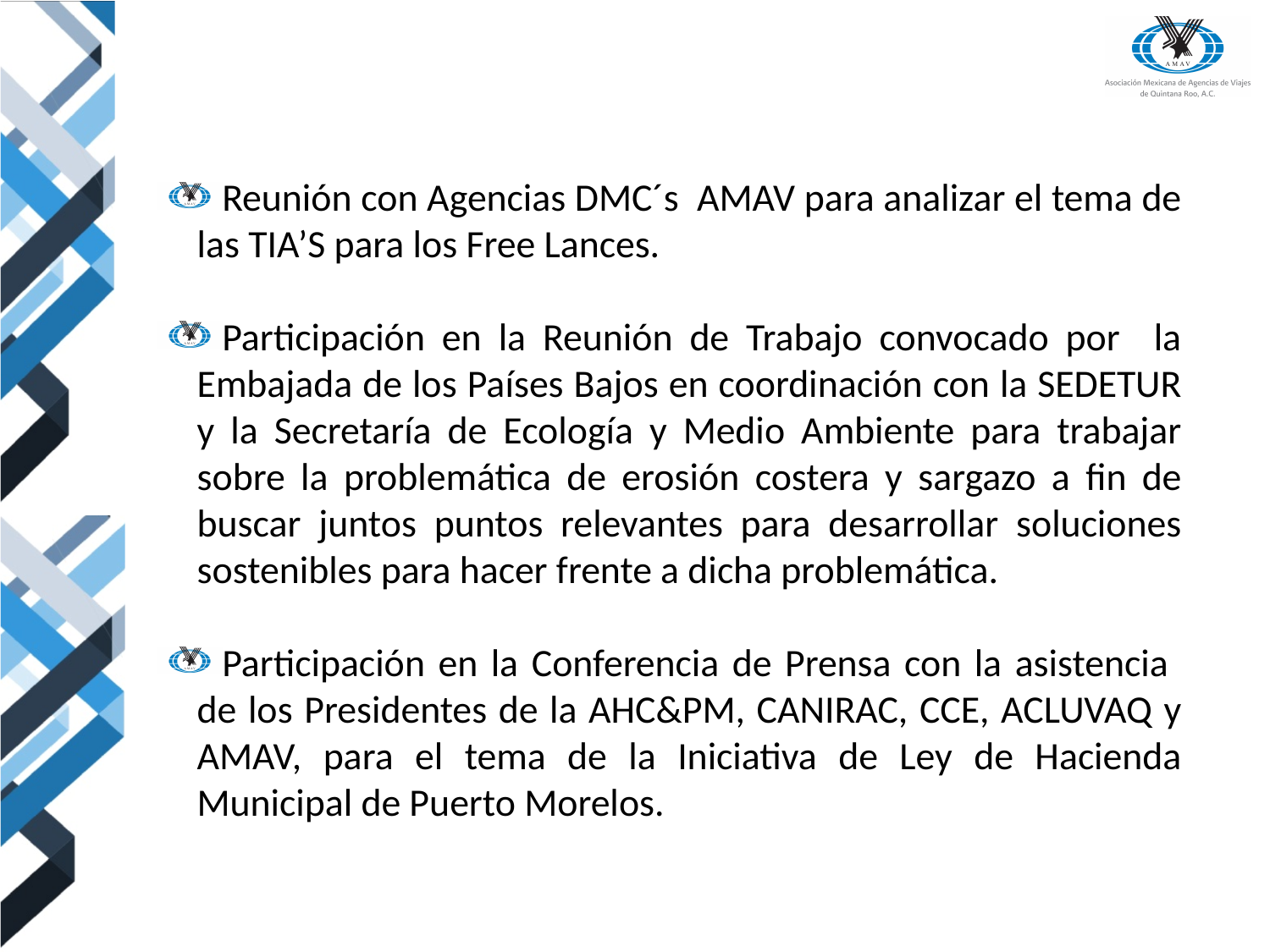

Reunión con Agencias DMC´s  AMAV para analizar el tema de las TIA’S para los Free Lances.

Participación en la Reunión de Trabajo convocado por  la Embajada de los Países Bajos en coordinación con la SEDETUR y la Secretaría de Ecología y Medio Ambiente para trabajar sobre la problemática de erosión costera y sargazo a fin de buscar juntos puntos relevantes para desarrollar soluciones sostenibles para hacer frente a dicha problemática.

Participación en la Conferencia de Prensa con la asistencia  de los Presidentes de la AHC&PM, CANIRAC, CCE, ACLUVAQ y AMAV, para el tema de la Iniciativa de Ley de Hacienda Municipal de Puerto Morelos.